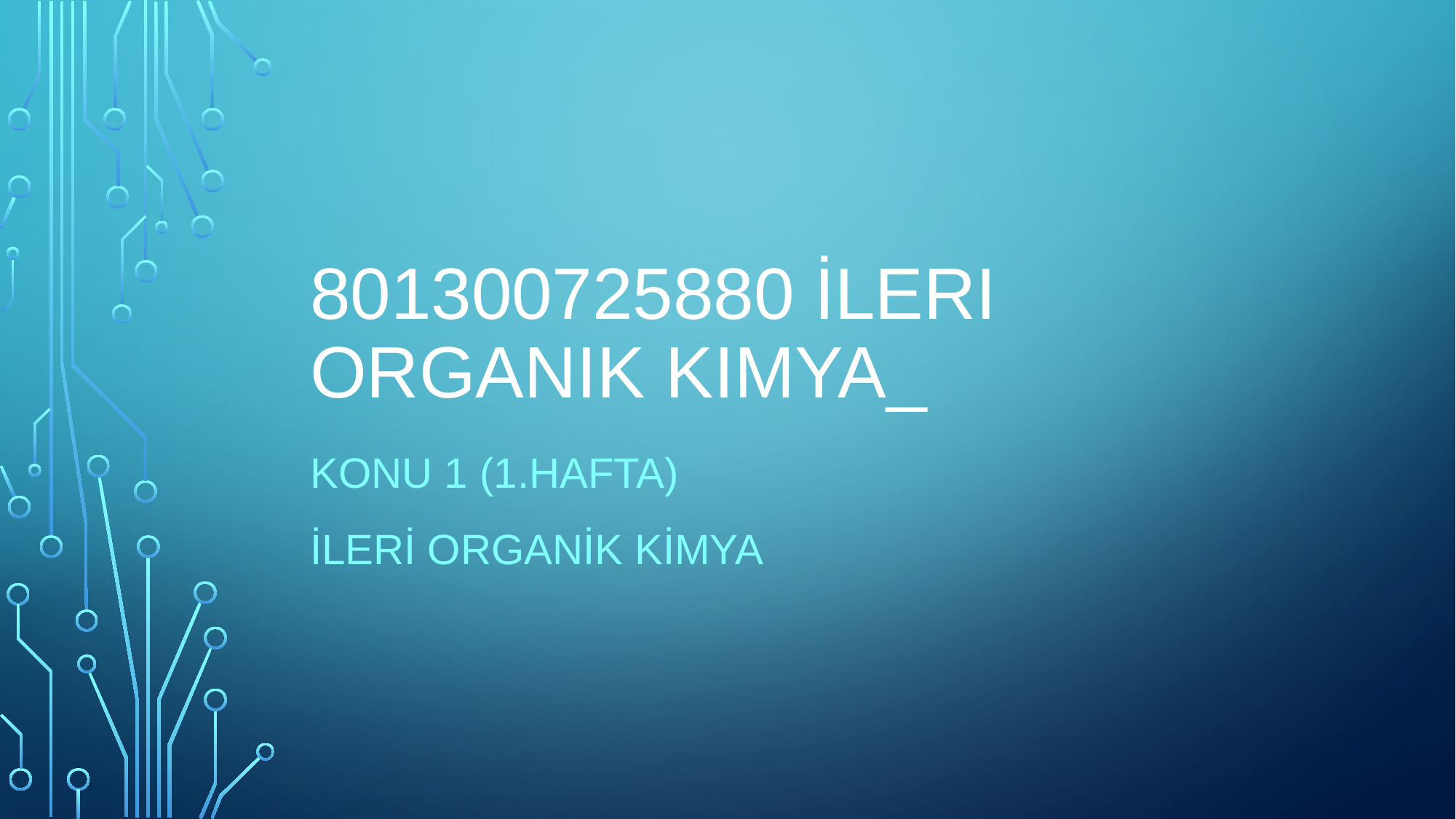

# 801300725880 İleri Organik Kimya_
KONU 1 (1.Hafta)
İLERİ ORGANİK KİMYA